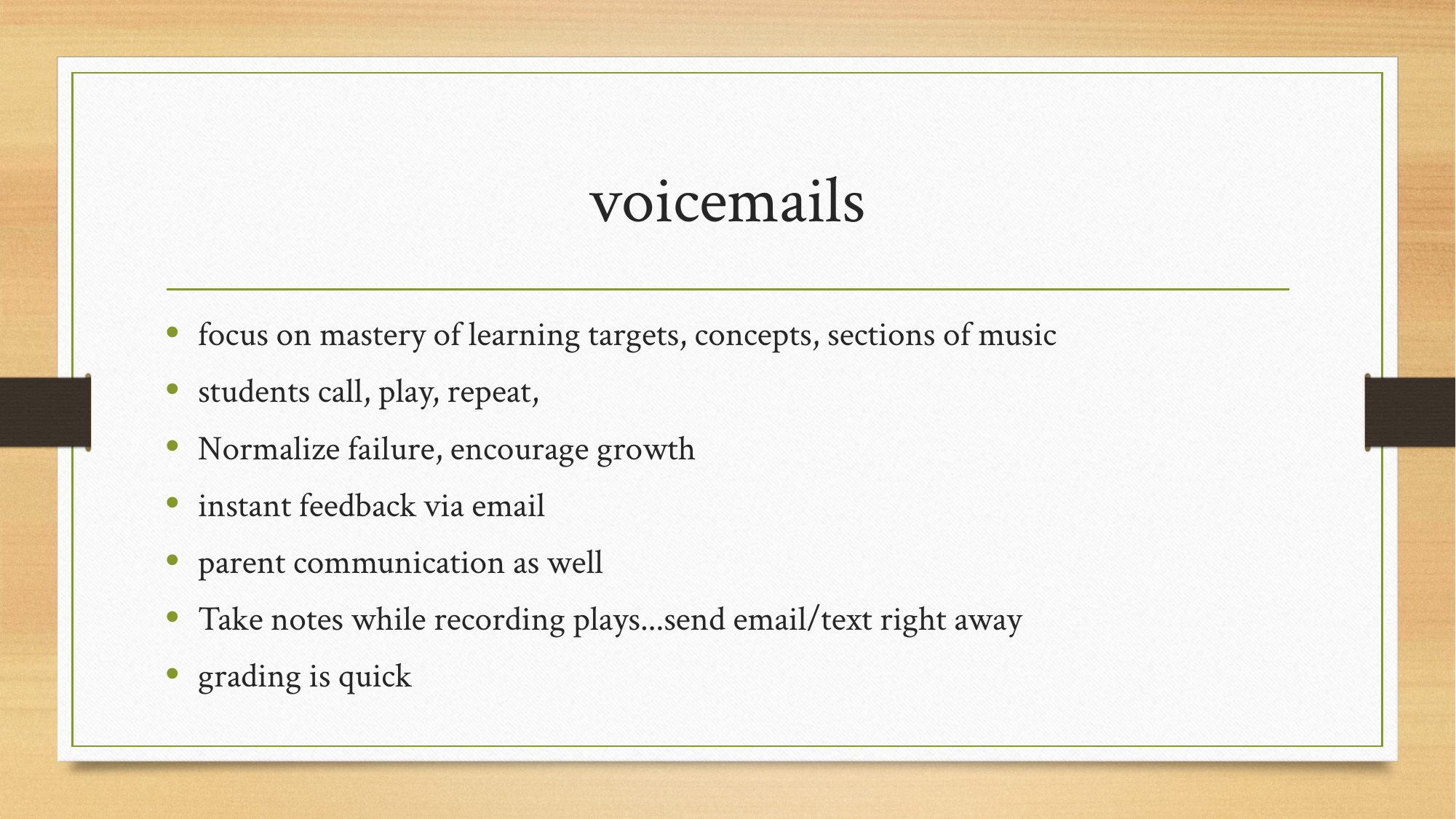

# voicemails
focus on mastery of learning targets, concepts, sections of music
students call, play, repeat,
Normalize failure, encourage growth
instant feedback via email
parent communication as well
Take notes while recording plays...send email/text right away
grading is quick